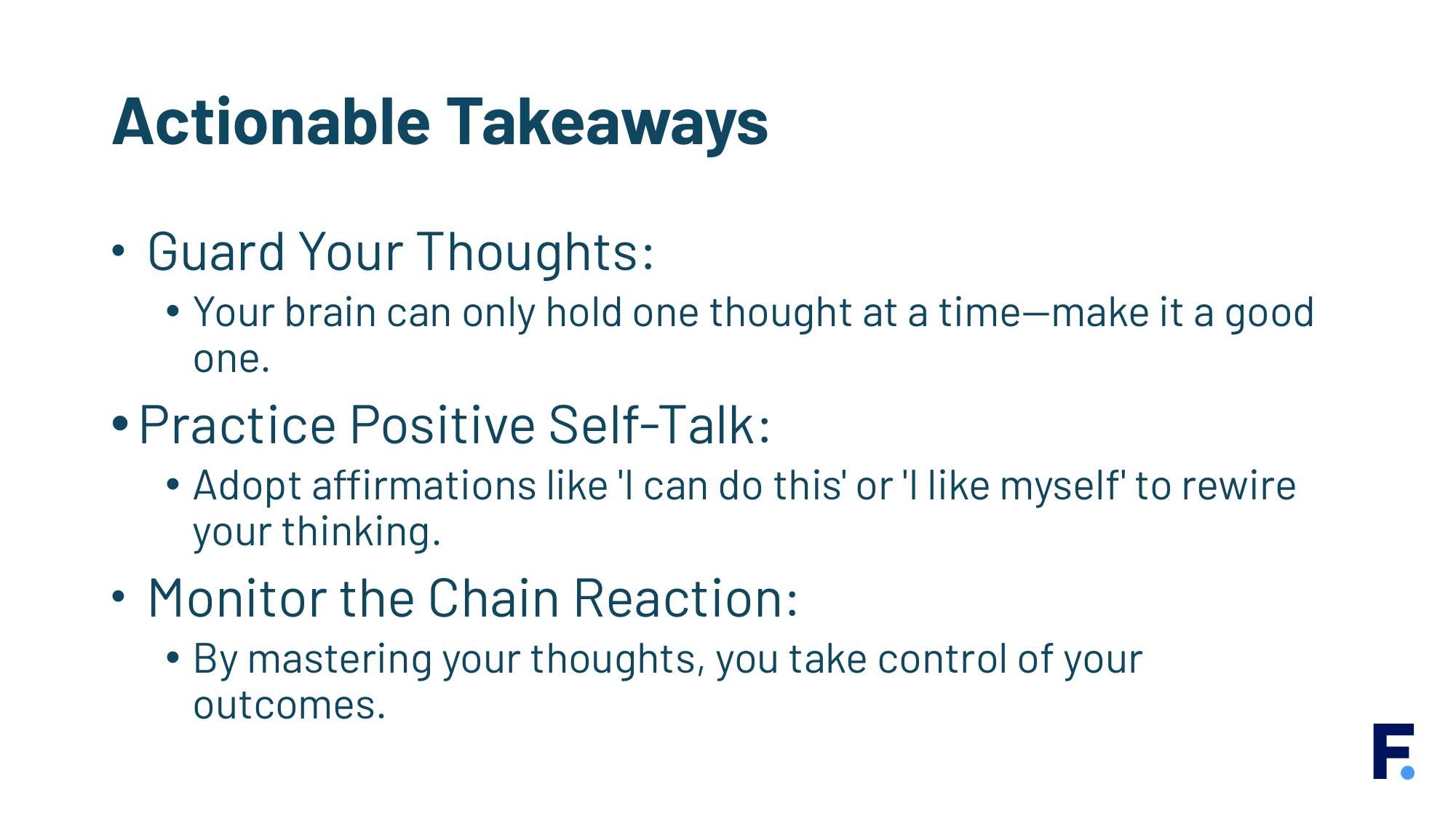

# Actionable Takeaways
 Guard Your Thoughts:
Your brain can only hold one thought at a time—make it a good one.
Practice Positive Self-Talk:
Adopt affirmations like 'I can do this' or 'I like myself' to rewire your thinking.
 Monitor the Chain Reaction:
By mastering your thoughts, you take control of your outcomes.